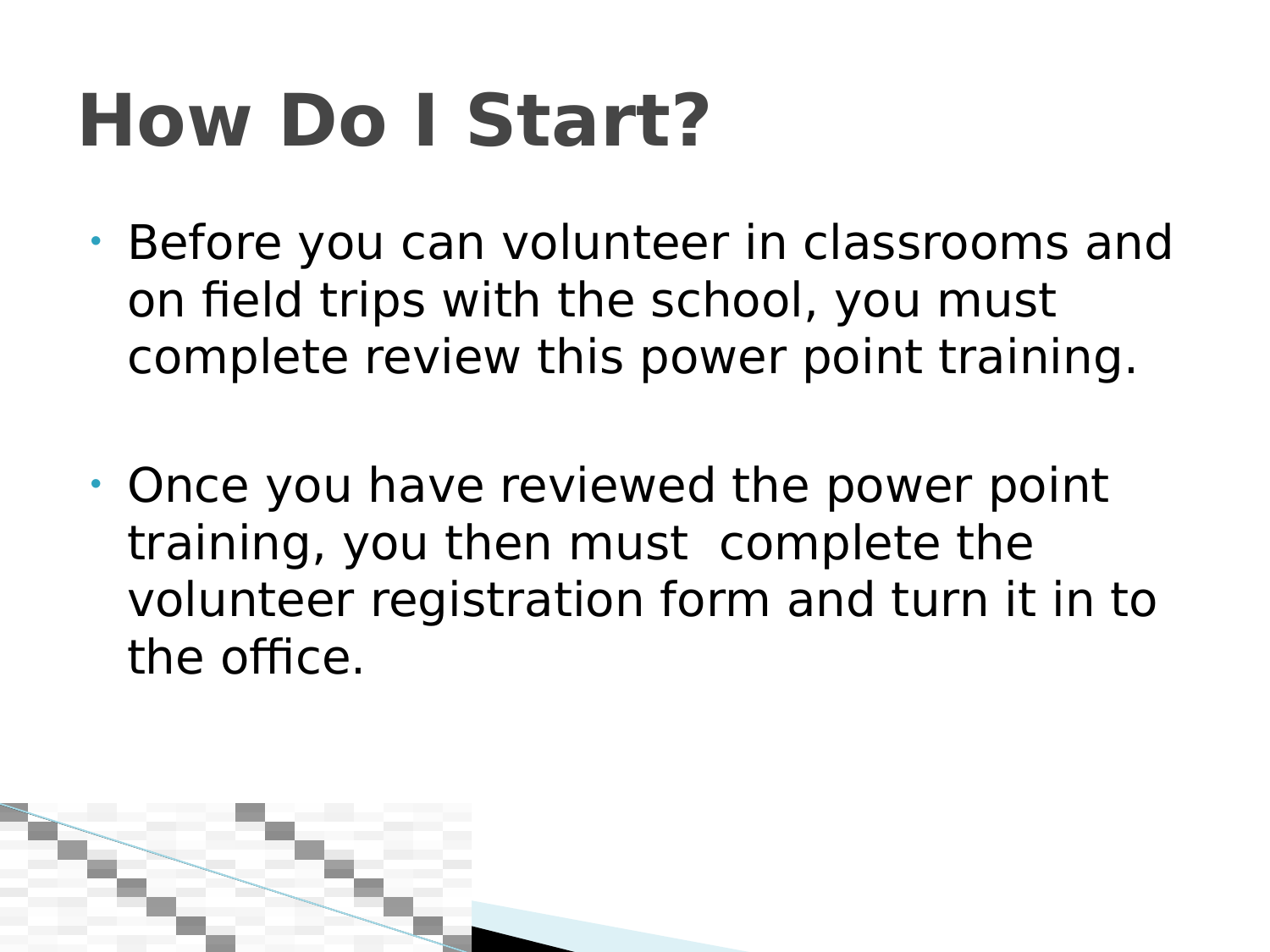

# How Do I Start?
Before you can volunteer in classrooms and on field trips with the school, you must complete review this power point training.

Once you have reviewed the power point training, you then must  complete the  volunteer registration form and turn it in to the office.